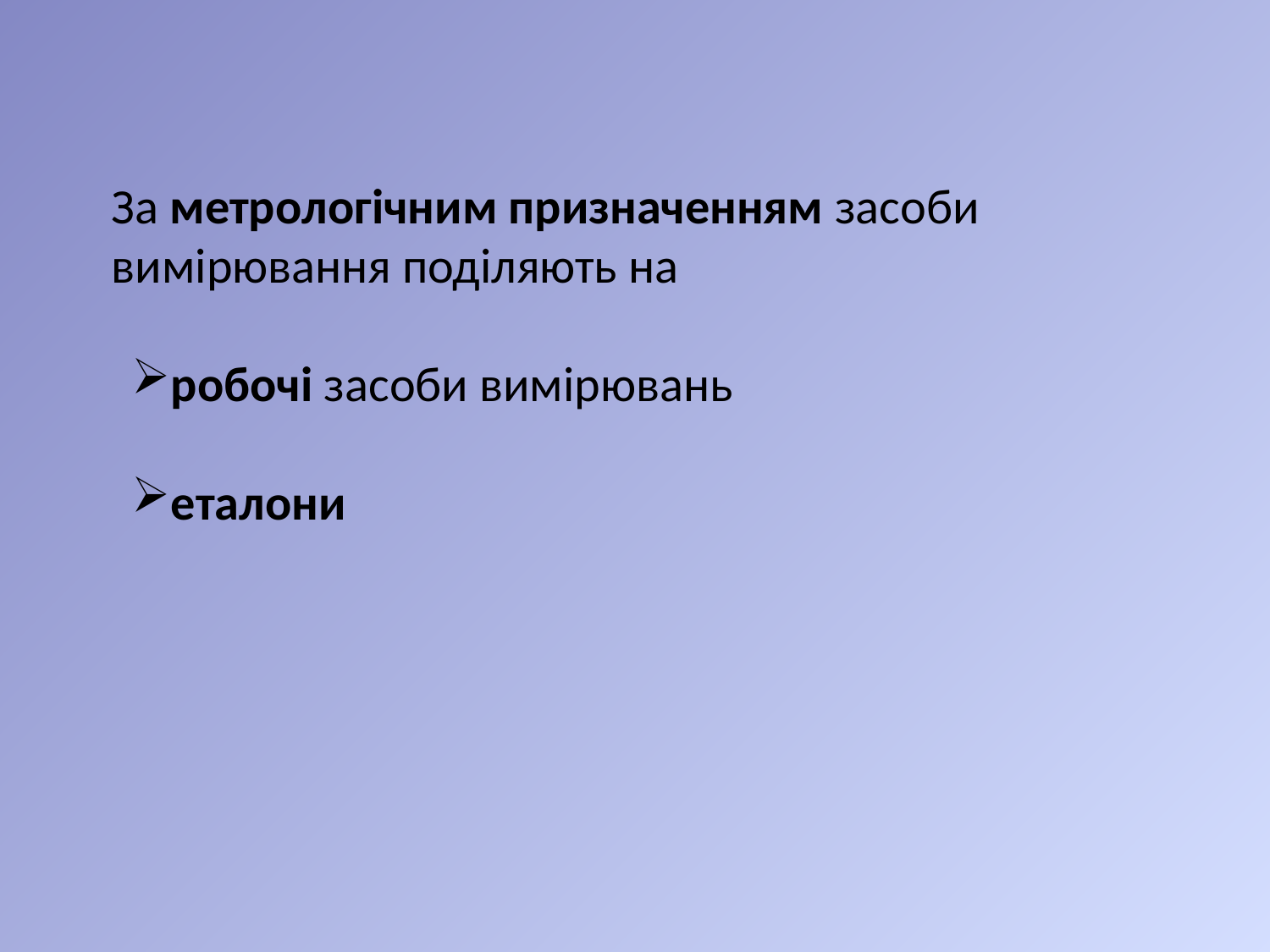

За метрологічним призначенням засоби вимірювання поділяють на

робочі засоби вимірювань

еталони